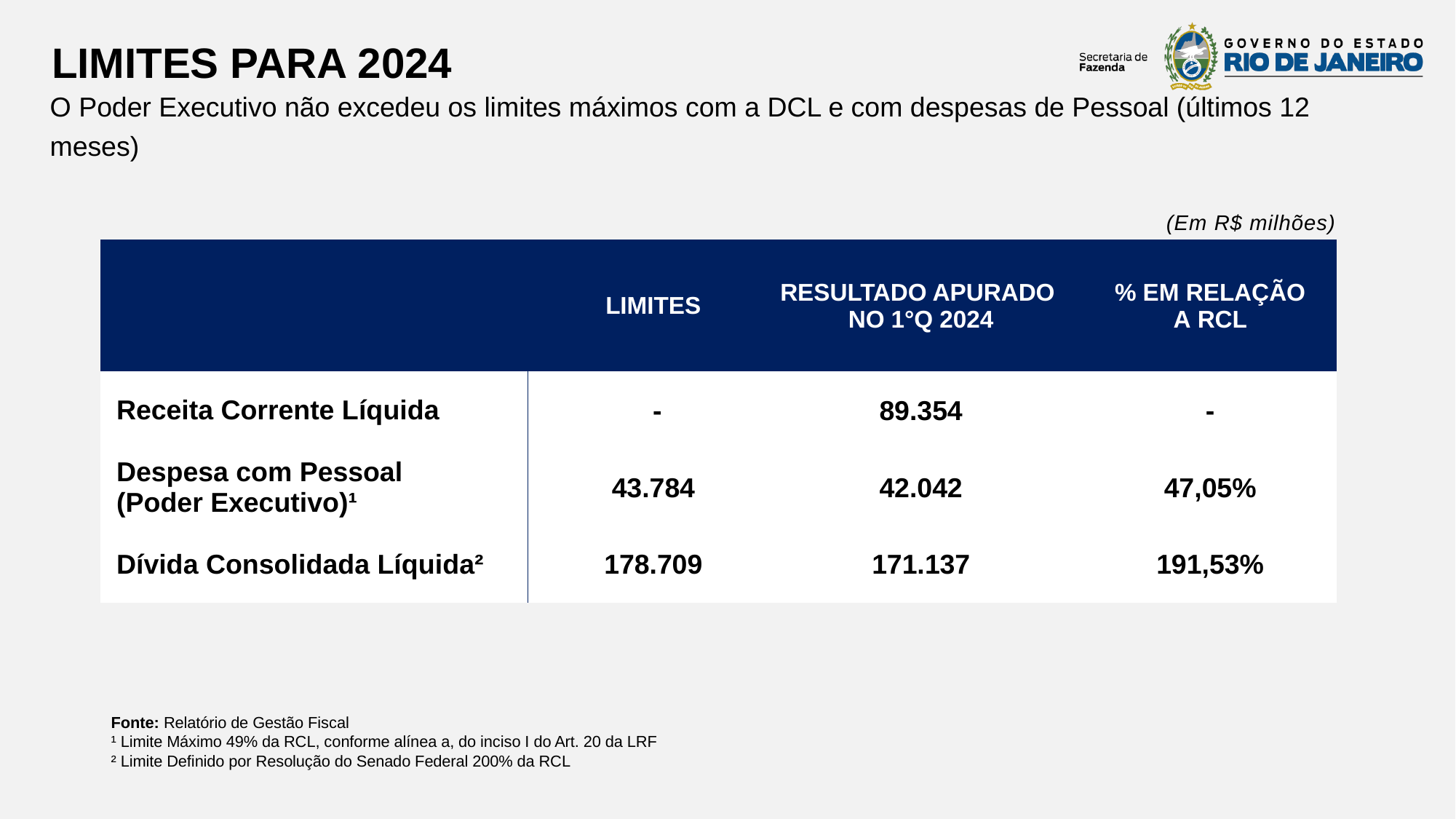

LIMITES PARA 2024
O Poder Executivo não excedeu os limites máximos com a DCL e com despesas de Pessoal (últimos 12 meses)
(Em R$ milhões)
|  | LIMITES | RESULTADO APURADO  NO 1°Q 2024 | % EM RELAÇÃO A RCL |
| --- | --- | --- | --- |
| Receita Corrente Líquida | - | 89.354 | - |
| Despesa com Pessoal    (Poder Executivo)¹ | 43.784 | 42.042 | 47,05% |
| Dívida Consolidada Líquida² | 178.709 | 171.137 | 191,53% |
Fonte: Relatório de Gestão Fiscal
¹ Limite Máximo 49% da RCL, conforme alínea a, do inciso I do Art. 20 da LRF
² Limite Definido por Resolução do Senado Federal 200% da RCL